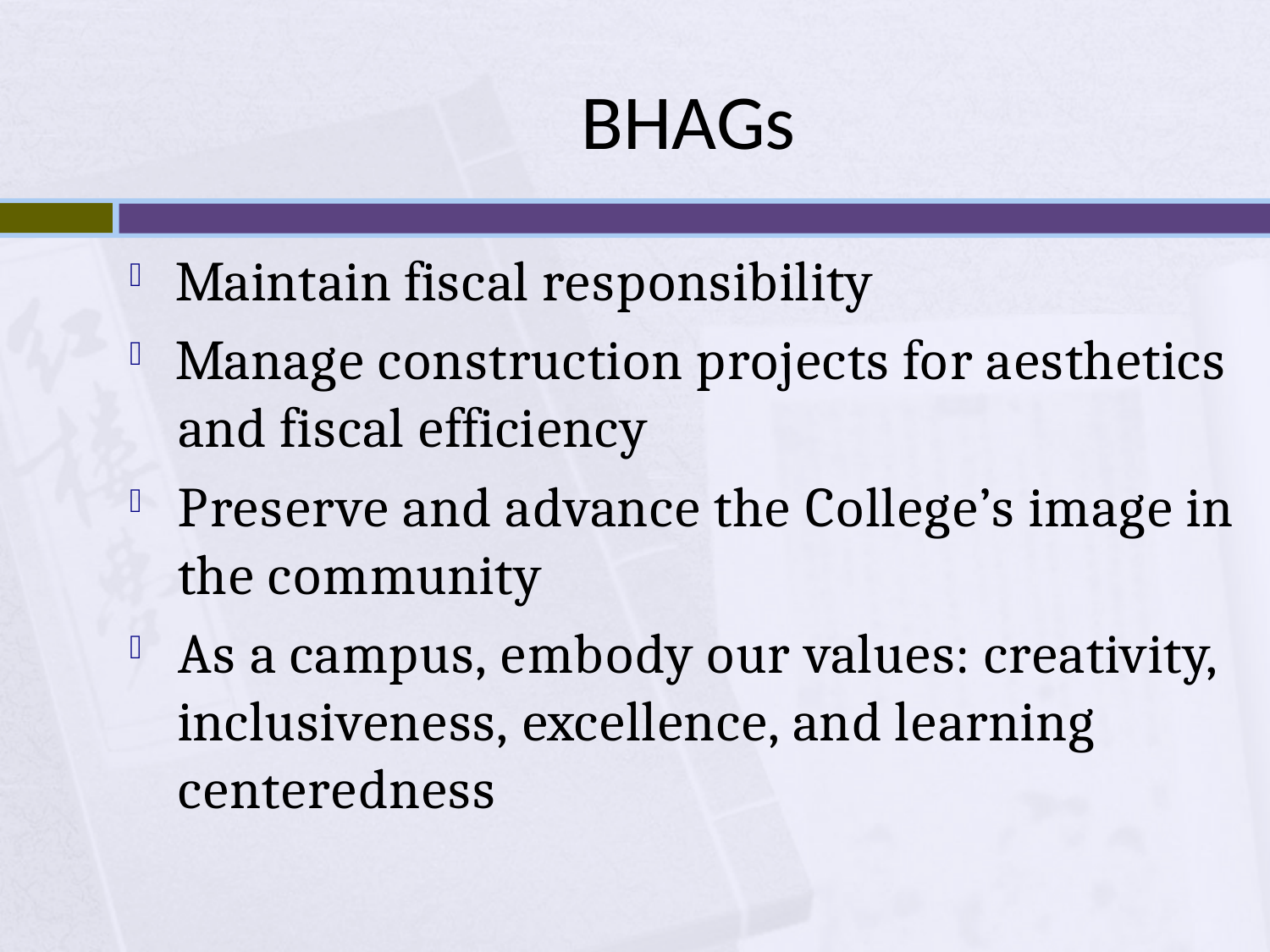

# BHAGs
Maintain fiscal responsibility
Manage construction projects for aesthetics and fiscal efficiency
Preserve and advance the College’s image in the community
As a campus, embody our values: creativity, inclusiveness, excellence, and learning centeredness